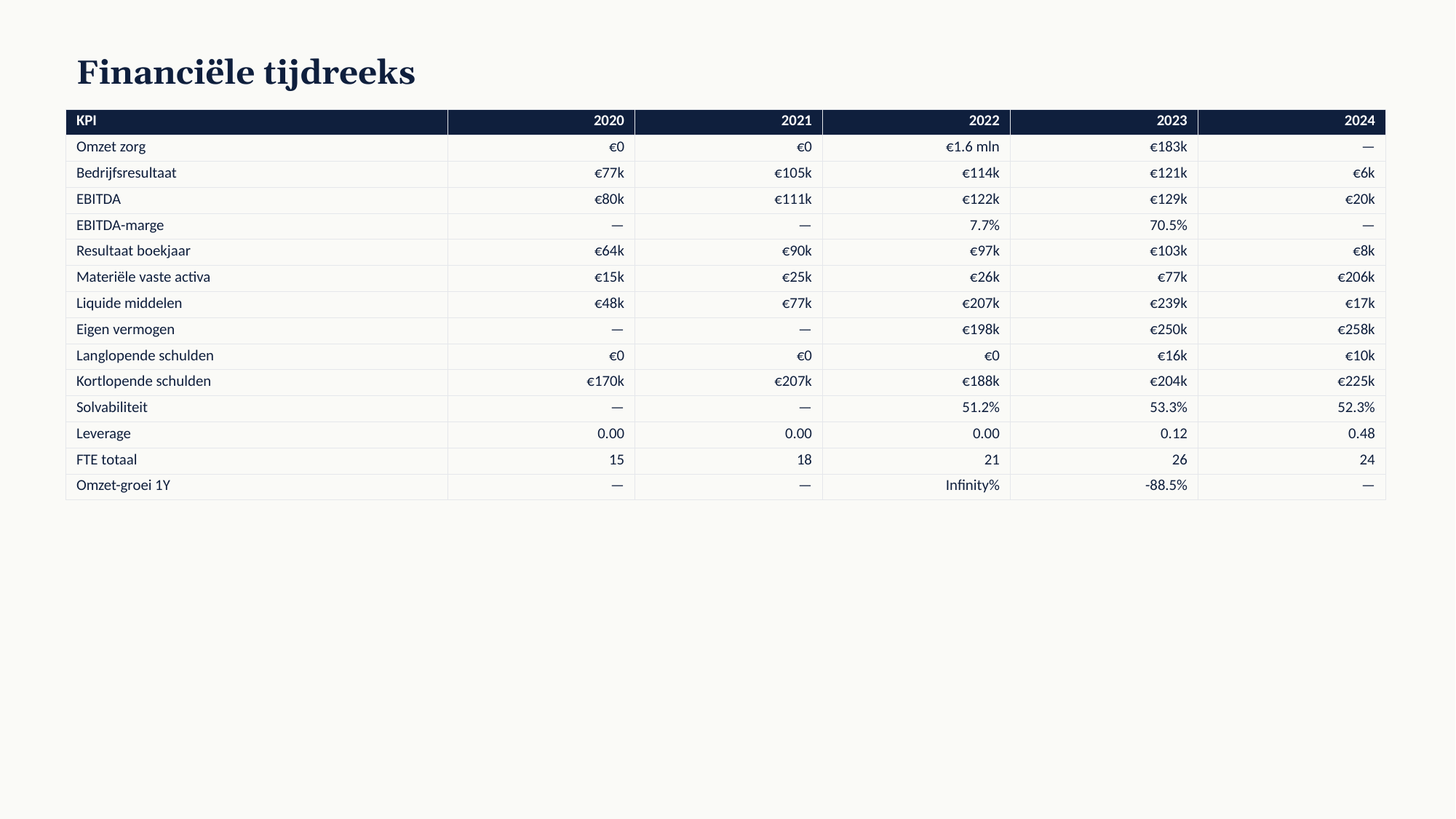

Financiële tijdreeks
| KPI | 2020 | 2021 | 2022 | 2023 | 2024 |
| --- | --- | --- | --- | --- | --- |
| Omzet zorg | €0 | €0 | €1.6 mln | €183k | — |
| Bedrijfsresultaat | €77k | €105k | €114k | €121k | €6k |
| EBITDA | €80k | €111k | €122k | €129k | €20k |
| EBITDA-marge | — | — | 7.7% | 70.5% | — |
| Resultaat boekjaar | €64k | €90k | €97k | €103k | €8k |
| Materiële vaste activa | €15k | €25k | €26k | €77k | €206k |
| Liquide middelen | €48k | €77k | €207k | €239k | €17k |
| Eigen vermogen | — | — | €198k | €250k | €258k |
| Langlopende schulden | €0 | €0 | €0 | €16k | €10k |
| Kortlopende schulden | €170k | €207k | €188k | €204k | €225k |
| Solvabiliteit | — | — | 51.2% | 53.3% | 52.3% |
| Leverage | 0.00 | 0.00 | 0.00 | 0.12 | 0.48 |
| FTE totaal | 15 | 18 | 21 | 26 | 24 |
| Omzet-groei 1Y | — | — | Infinity% | -88.5% | — |